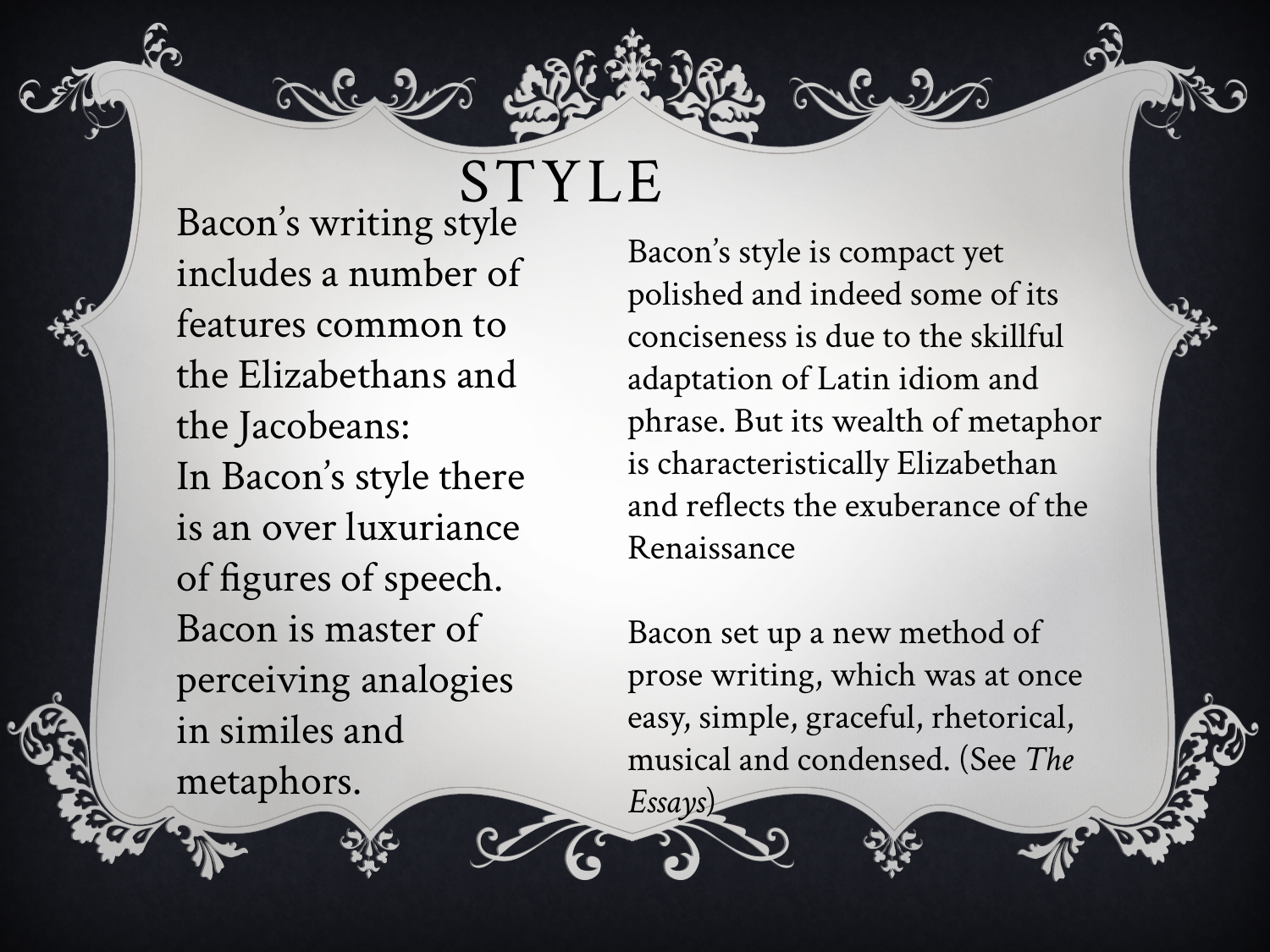

Style
Bacon’s writing style includes a number of features common to the Elizabethans and the Jacobeans:
In Bacon’s style there is an over luxuriance of figures of speech. Bacon is master of perceiving analogies in similes and metaphors.
Bacon’s style is compact yet polished and indeed some of its conciseness is due to the skillful adaptation of Latin idiom and phrase. But its wealth of metaphor is characteristically Elizabethan and reflects the exuberance of the Renaissance

Bacon set up a new method of prose writing, which was at once easy, simple, graceful, rhetorical, musical and condensed. (See The Essays)